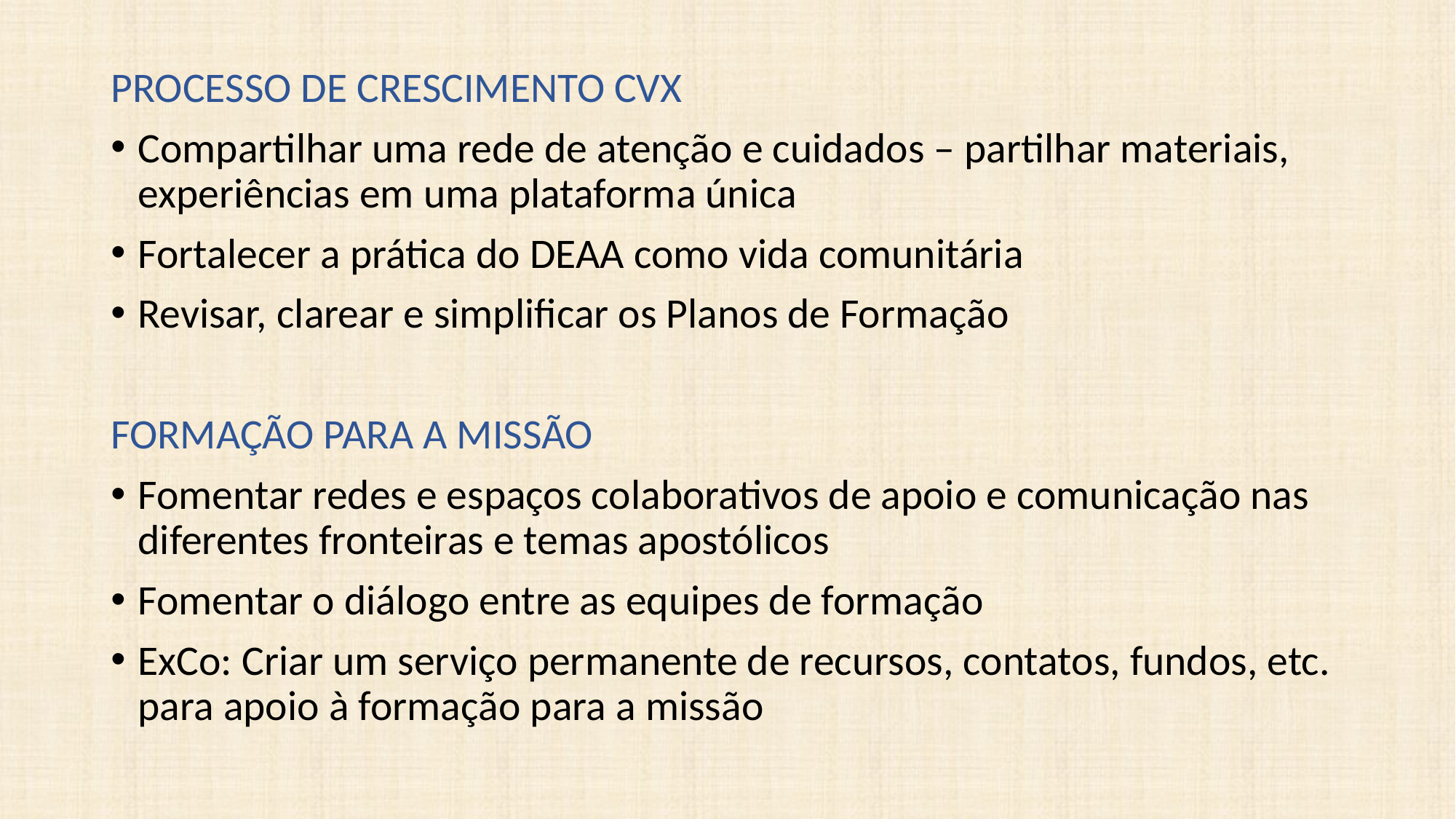

PROCESSO DE CRESCIMENTO CVX
Compartilhar uma rede de atenção e cuidados – partilhar materiais, experiências em uma plataforma única
Fortalecer a prática do DEAA como vida comunitária
Revisar, clarear e simplificar os Planos de Formação

FORMAÇÃO PARA A MISSÃO
Fomentar redes e espaços colaborativos de apoio e comunicação nas diferentes fronteiras e temas apostólicos
Fomentar o diálogo entre as equipes de formação
ExCo: Criar um serviço permanente de recursos, contatos, fundos, etc. para apoio à formação para a missão